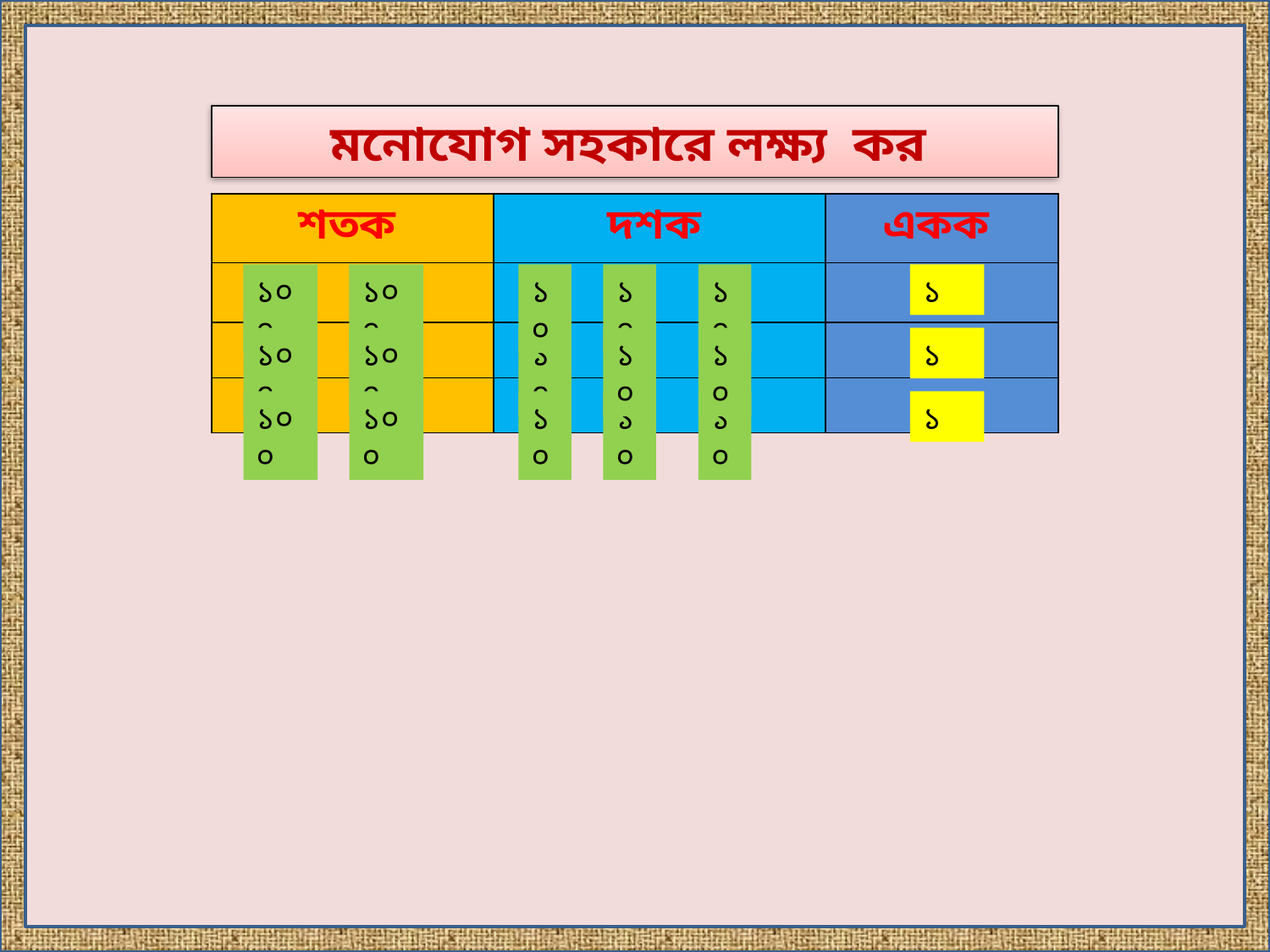

মনোযোগ সহকারে লক্ষ্য  কর
| শতক | দশক | একক |
| --- | --- | --- |
|  |  |  |
|  |  |  |
|  |  |  |
১০০
১০০
১০
১০
১০
১
১০০
১০০
১০
১০
১০
১
১০০
১০০
১০
১০
১০
১